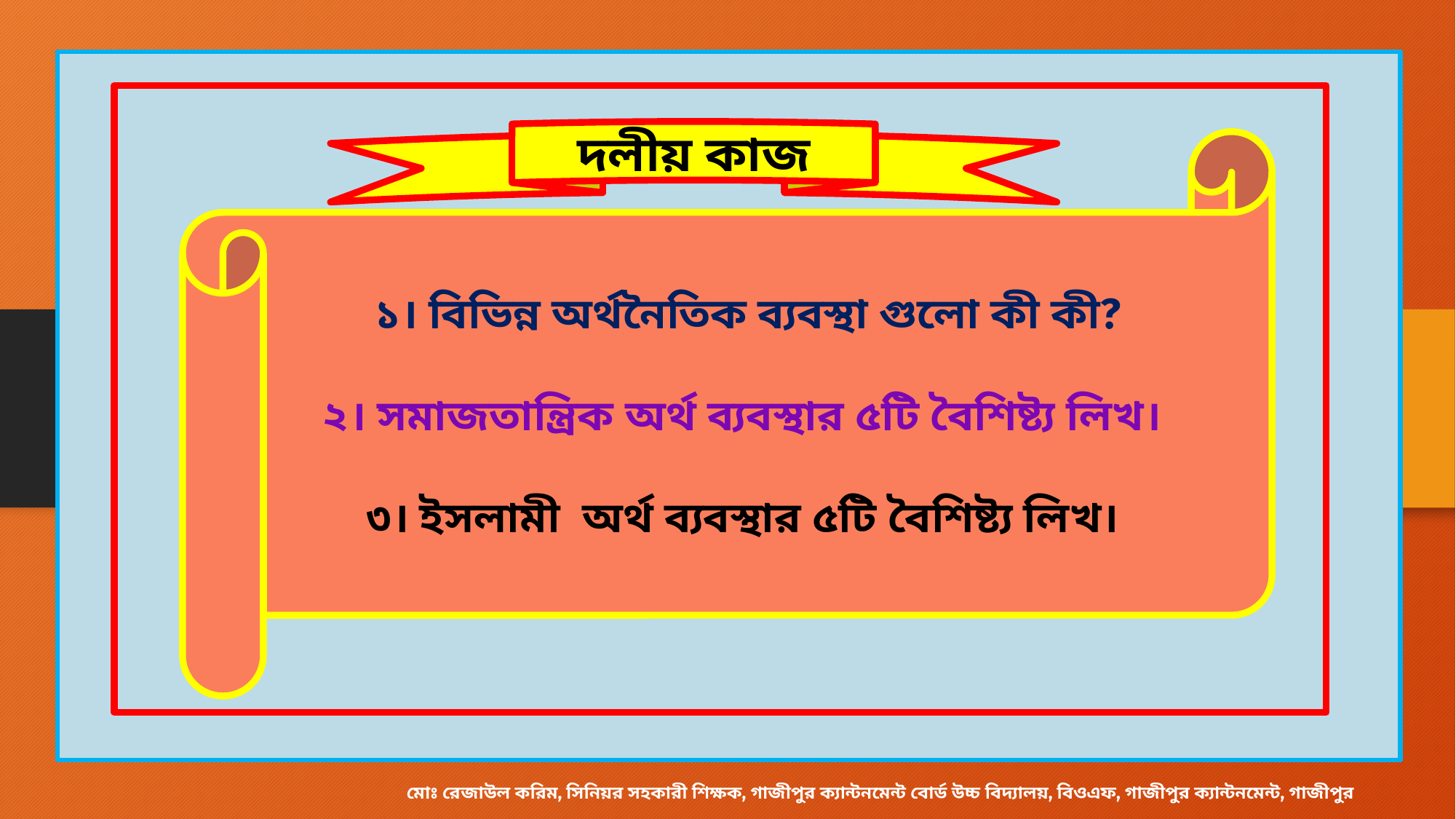

দলীয় কাজ
১। বিভিন্ন অর্থনৈতিক ব্যবস্থা গুলো কী কী?

২। সমাজতান্ত্রিক অর্থ ব্যবস্থার ৫টি বৈশিষ্ট্য লিখ।

৩। ইসলামী  অর্থ ব্যবস্থার ৫টি বৈশিষ্ট্য লিখ।
মোঃ রেজাউল করিম, সিনিয়র সহকারী শিক্ষক, গাজীপুর ক্যান্টনমেন্ট বোর্ড উচ্চ বিদ্যালয়, বিওএফ, গাজীপুর ক্যান্টনমেন্ট, গাজীপুর